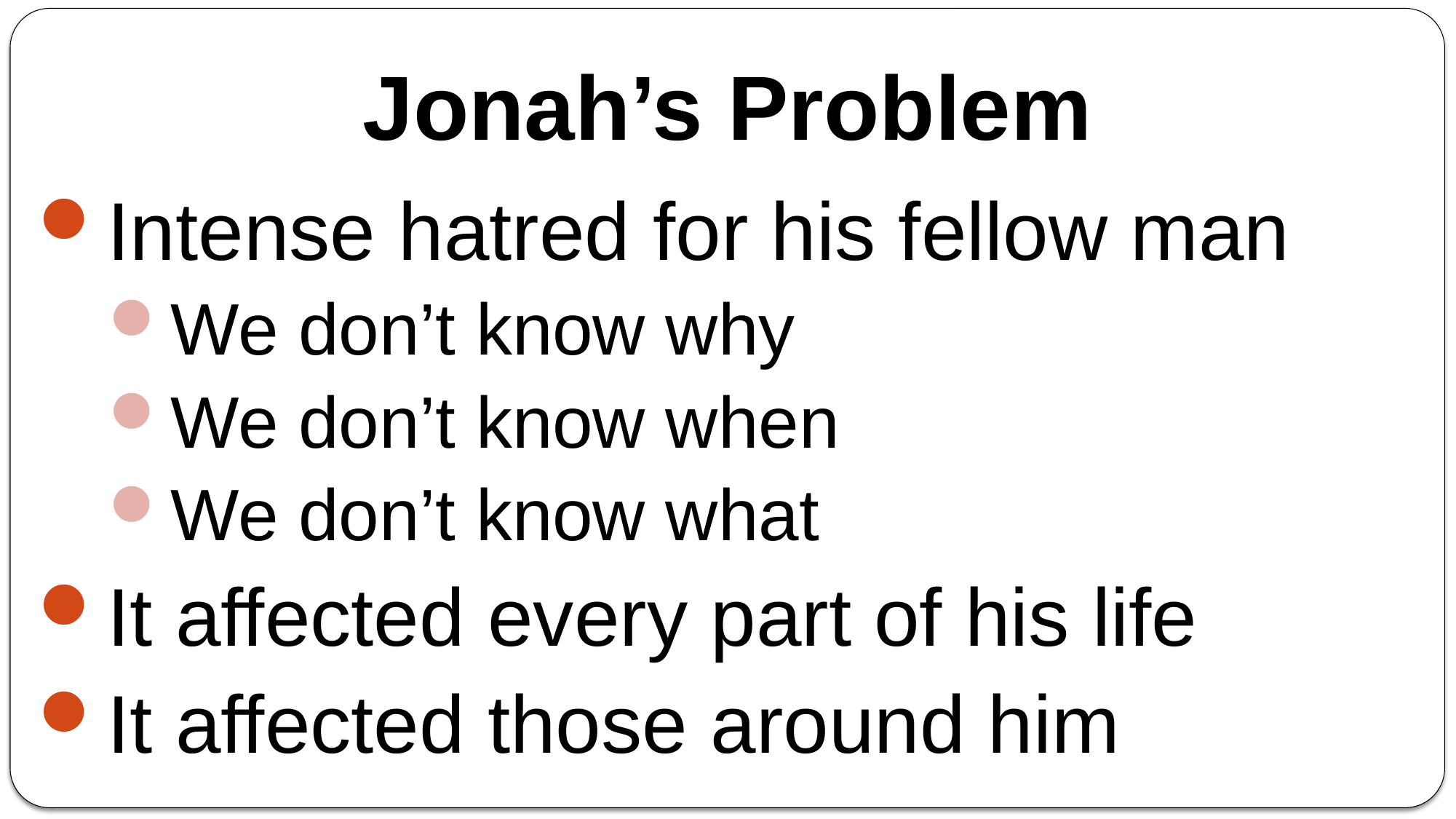

# Jonah’s Problem
Intense hatred for his fellow man
We don’t know why
We don’t know when
We don’t know what
It affected every part of his life
It affected those around him